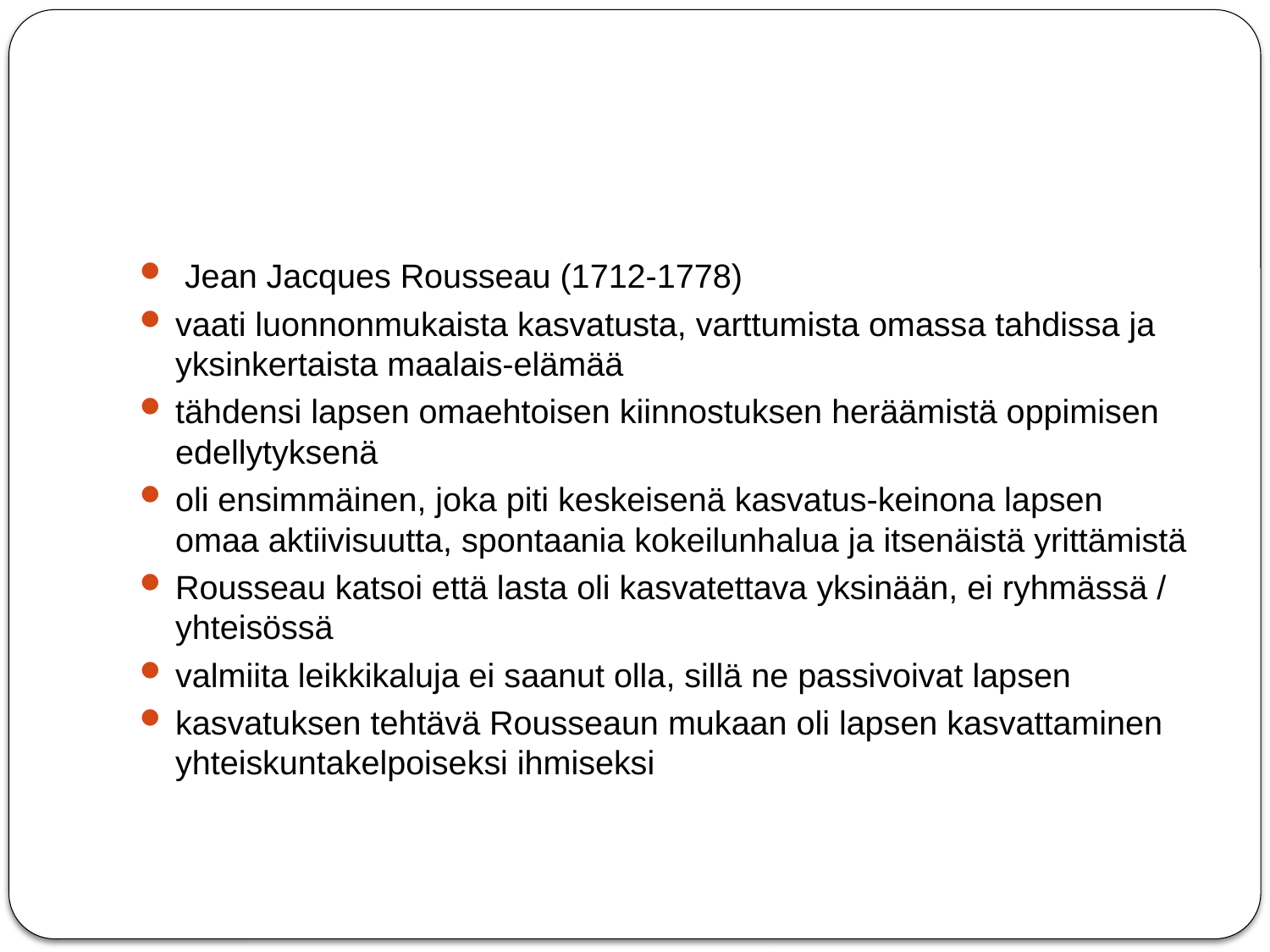

#

 Jean Jacques Rousseau (1712-1778)
vaati luonnonmukaista kasvatusta, varttumista omassa tahdissa ja yksinkertaista maalais-elämää
tähdensi lapsen omaehtoisen kiinnostuksen heräämistä oppimisen edellytyksenä
oli ensimmäinen, joka piti keskeisenä kasvatus-keinona lapsen omaa aktiivisuutta, spontaania kokeilunhalua ja itsenäistä yrittämistä
Rousseau katsoi että lasta oli kasvatettava yksinään, ei ryhmässä / yhteisössä
valmiita leikkikaluja ei saanut olla, sillä ne passivoivat lapsen
kasvatuksen tehtävä Rousseaun mukaan oli lapsen kasvattaminen yhteiskuntakelpoiseksi ihmiseksi